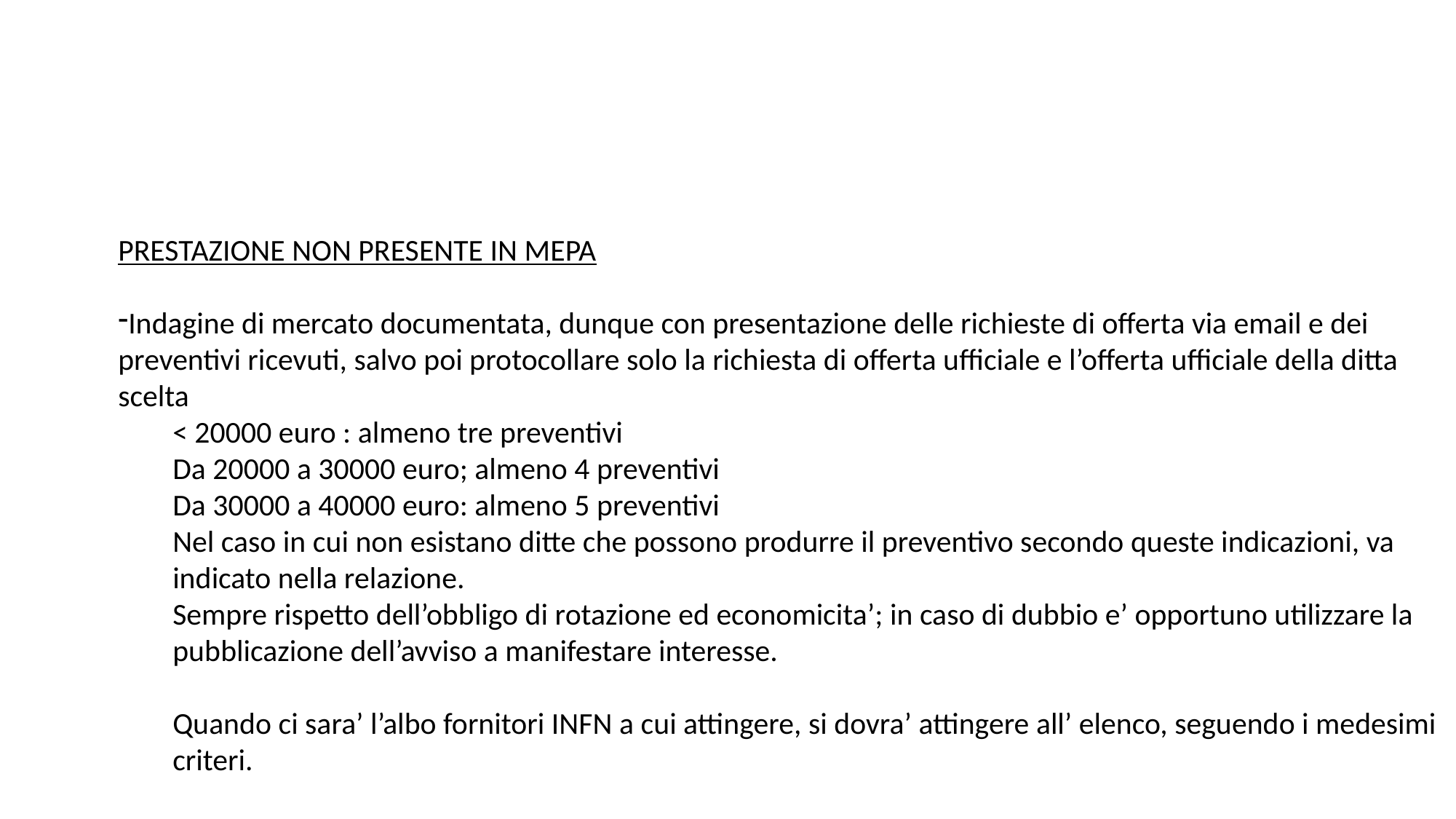

PRESTAZIONE NON PRESENTE IN MEPA

Indagine di mercato documentata, dunque con presentazione delle richieste di offerta via email e dei preventivi ricevuti, salvo poi protocollare solo la richiesta di offerta ufficiale e l’offerta ufficiale della ditta scelta
< 20000 euro : almeno tre preventivi
Da 20000 a 30000 euro; almeno 4 preventivi
Da 30000 a 40000 euro: almeno 5 preventivi
Nel caso in cui non esistano ditte che possono produrre il preventivo secondo queste indicazioni, va indicato nella relazione.
Sempre rispetto dell’obbligo di rotazione ed economicita’; in caso di dubbio e’ opportuno utilizzare la pubblicazione dell’avviso a manifestare interesse.

Quando ci sara’ l’albo fornitori INFN a cui attingere, si dovra’ attingere all’ elenco, seguendo i medesimi criteri.
#